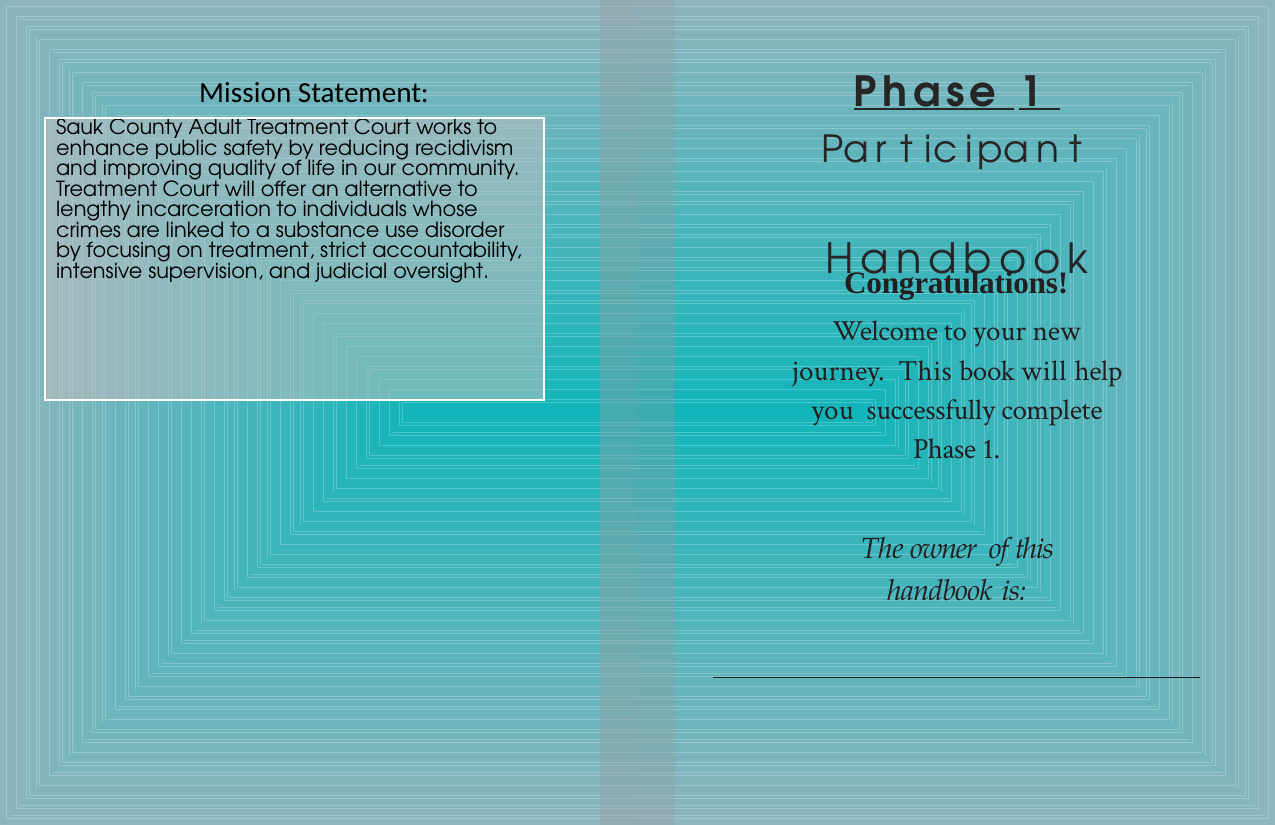

# Phase 1  Participant  Handbook
	Mission Statement:

| Sauk County Adult Treatment Court works to enhance public safety by reducing recidivism and improving quality of life in our community. Treatment Court will offer an alternative to lengthy incarceration to individuals whose crimes are linked to a substance use disorder by focusing on treatment, strict accountability, intensive supervision, and judicial oversight. |
| --- |
Congratulations!
Welcome to your new journey.  This book will help you  successfully complete Phase 1.

The owner  of this handbook is: